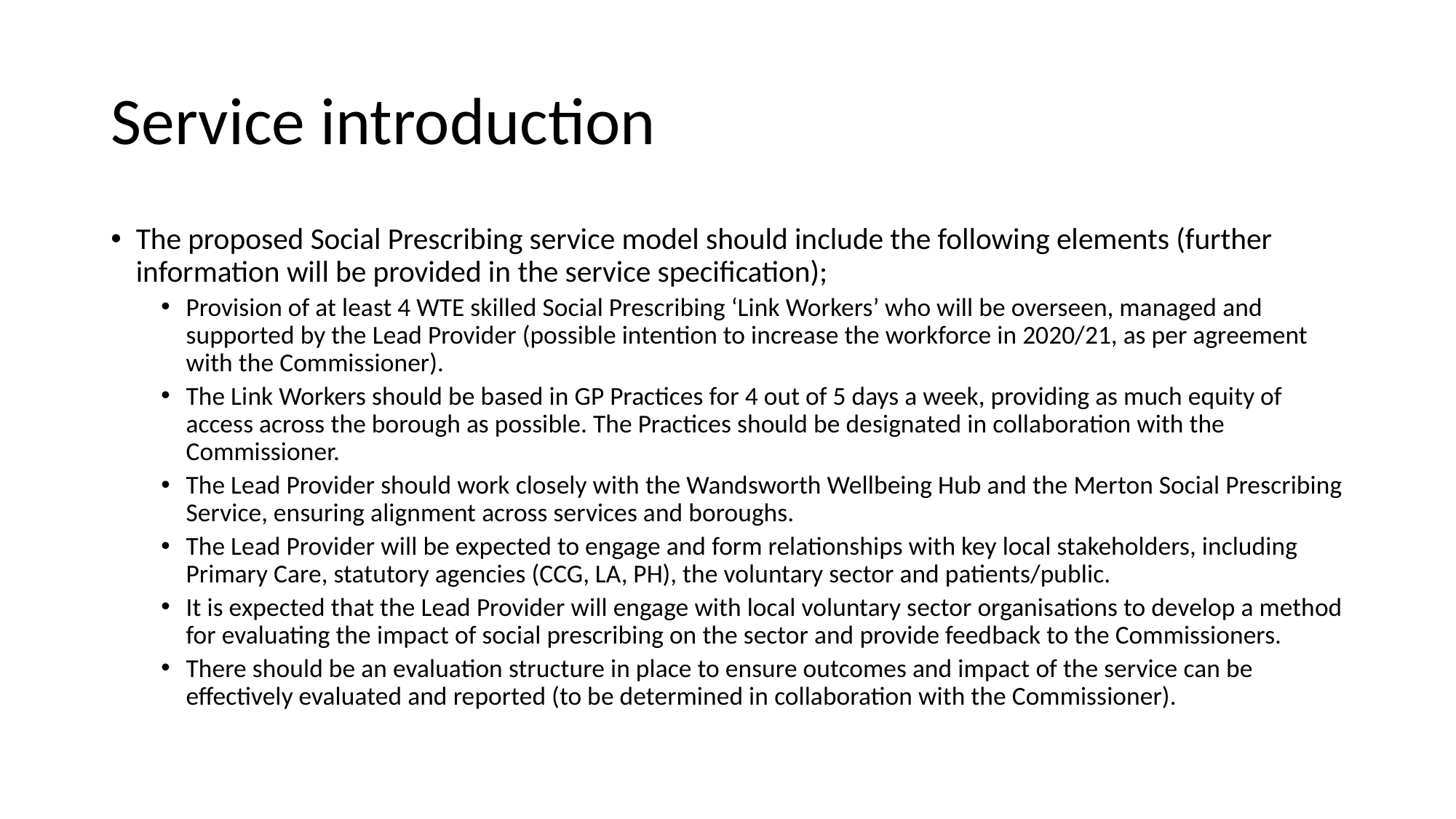

# Service introduction
The proposed Social Prescribing service model should include the following elements (further information will be provided in the service specification);
Provision of at least 4 WTE skilled Social Prescribing ‘Link Workers’ who will be overseen, managed and supported by the Lead Provider (possible intention to increase the workforce in 2020/21, as per agreement with the Commissioner).
The Link Workers should be based in GP Practices for 4 out of 5 days a week, providing as much equity of access across the borough as possible. The Practices should be designated in collaboration with the Commissioner.
The Lead Provider should work closely with the Wandsworth Wellbeing Hub and the Merton Social Prescribing Service, ensuring alignment across services and boroughs.
The Lead Provider will be expected to engage and form relationships with key local stakeholders, including Primary Care, statutory agencies (CCG, LA, PH), the voluntary sector and patients/public.
It is expected that the Lead Provider will engage with local voluntary sector organisations to develop a method for evaluating the impact of social prescribing on the sector and provide feedback to the Commissioners.
There should be an evaluation structure in place to ensure outcomes and impact of the service can be effectively evaluated and reported (to be determined in collaboration with the Commissioner).